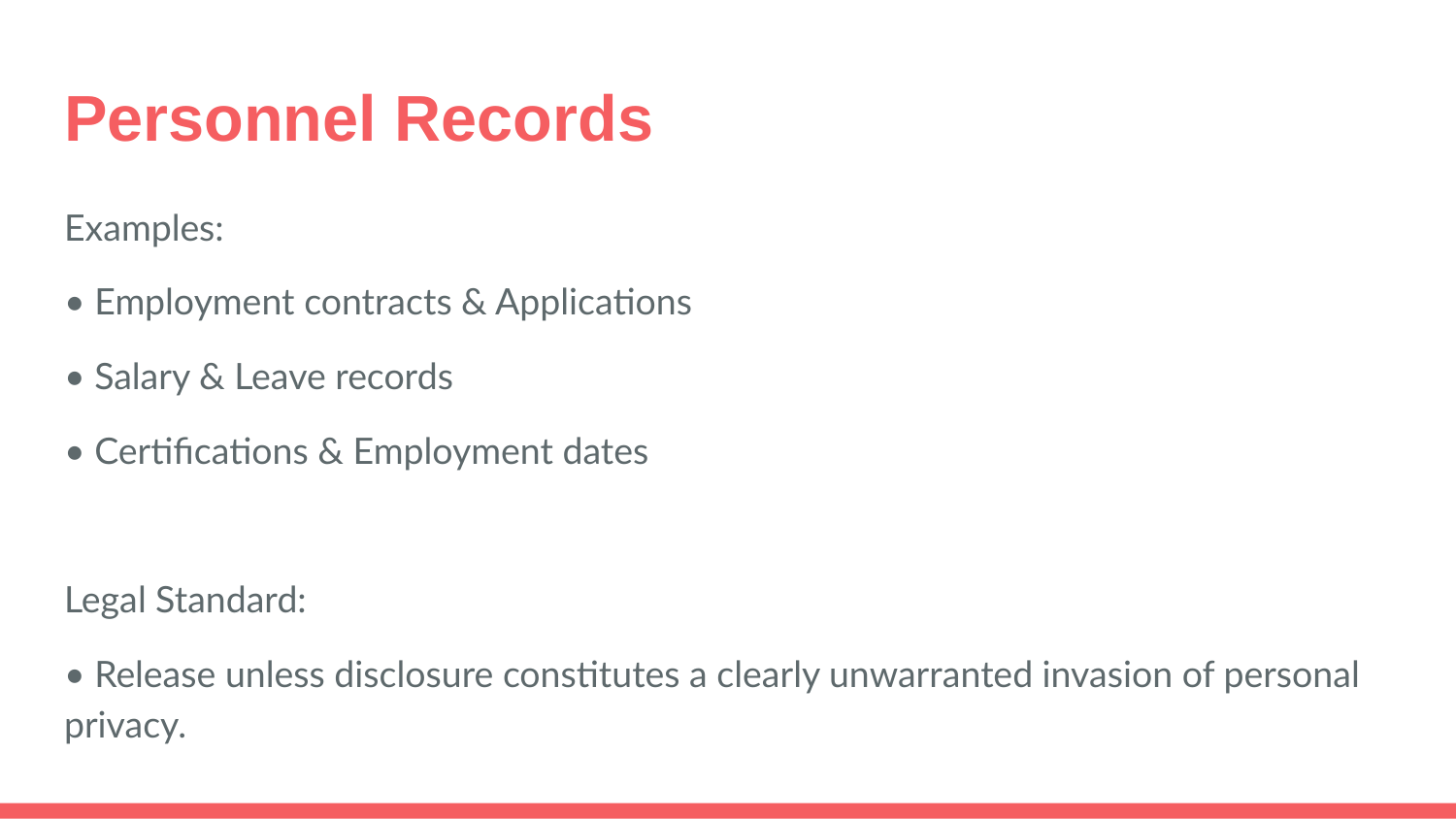

# Personnel Records
Examples:
• Employment contracts & Applications
• Salary & Leave records
• Certifications & Employment dates

Legal Standard:
• Release unless disclosure constitutes a clearly unwarranted invasion of personal privacy.